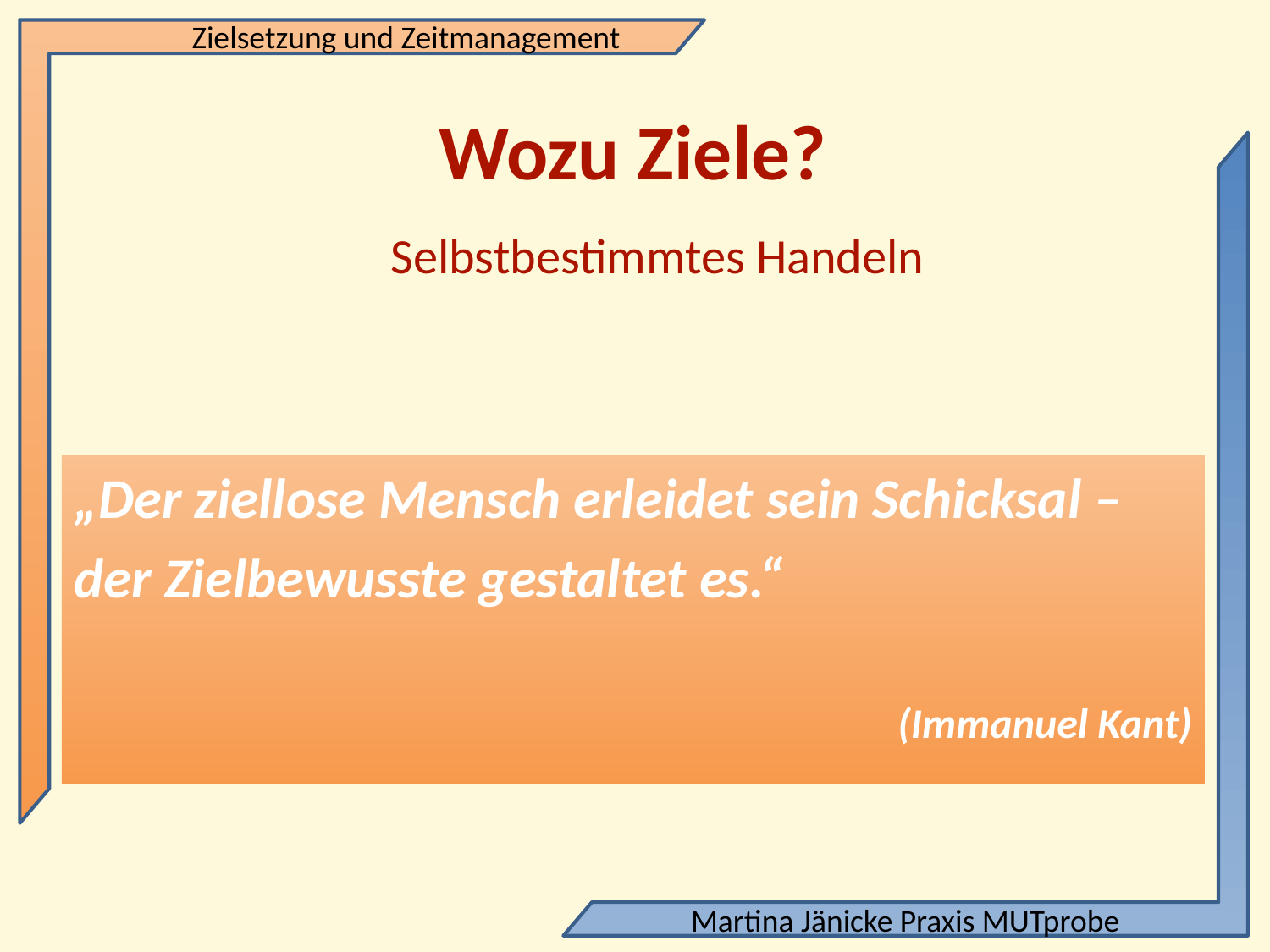

# Wozu Ziele?
Selbstbestimmtes Handeln
„Der ziellose Mensch erleidet sein Schicksal –
der Zielbewusste gestaltet es.“

(Immanuel Kant)